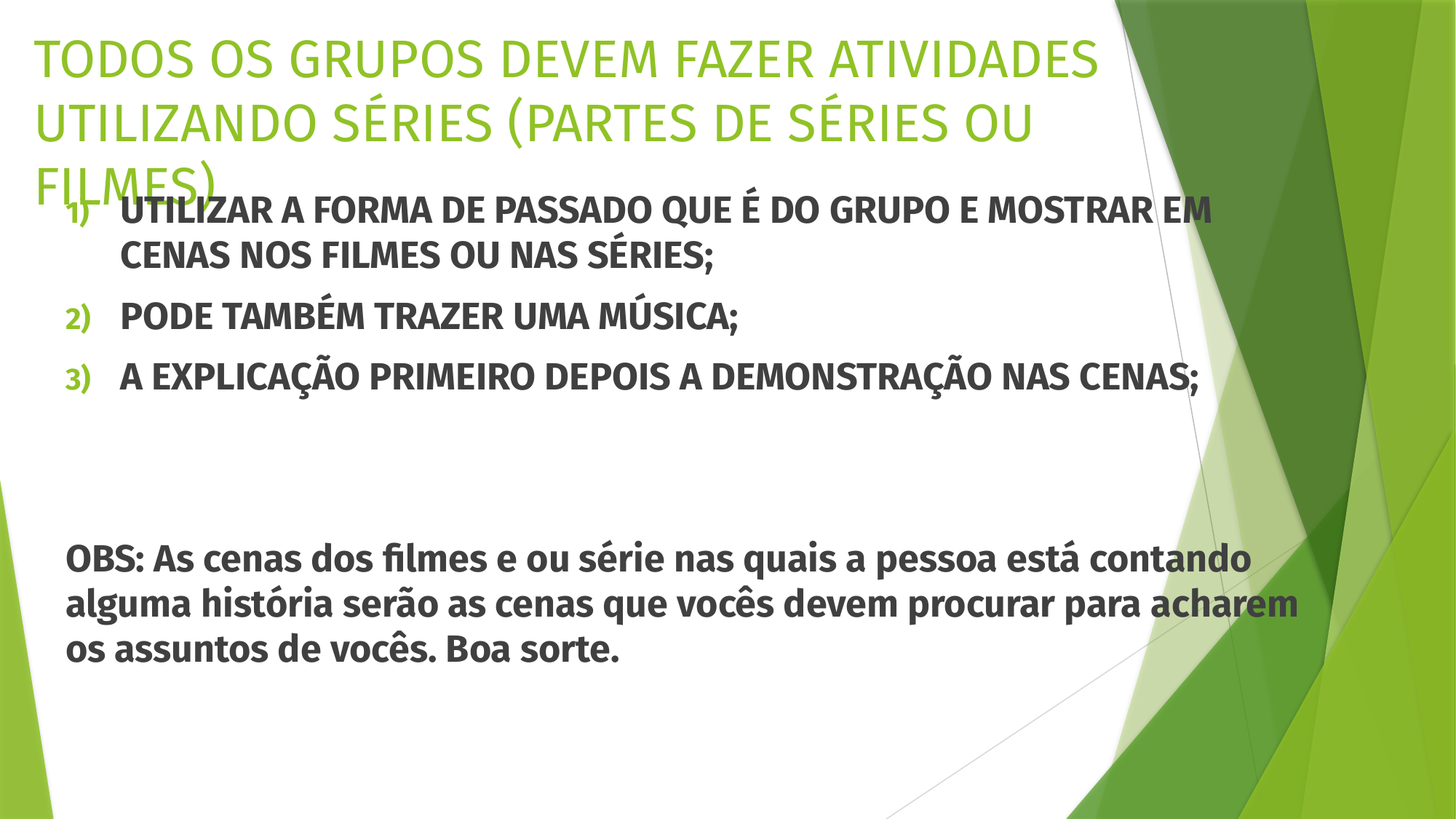

# TODOS OS GRUPOS DEVEM FAZER ATIVIDADES UTILIZANDO SÉRIES (PARTES DE SÉRIES OU FILMES)
UTILIZAR A FORMA DE PASSADO QUE É DO GRUPO E MOSTRAR EM CENAS NOS FILMES OU NAS SÉRIES;
PODE TAMBÉM TRAZER UMA MÚSICA;
A EXPLICAÇÃO PRIMEIRO DEPOIS A DEMONSTRAÇÃO NAS CENAS;

OBS: As cenas dos filmes e ou série nas quais a pessoa está contando alguma história serão as cenas que vocês devem procurar para acharem os assuntos de vocês. Boa sorte.